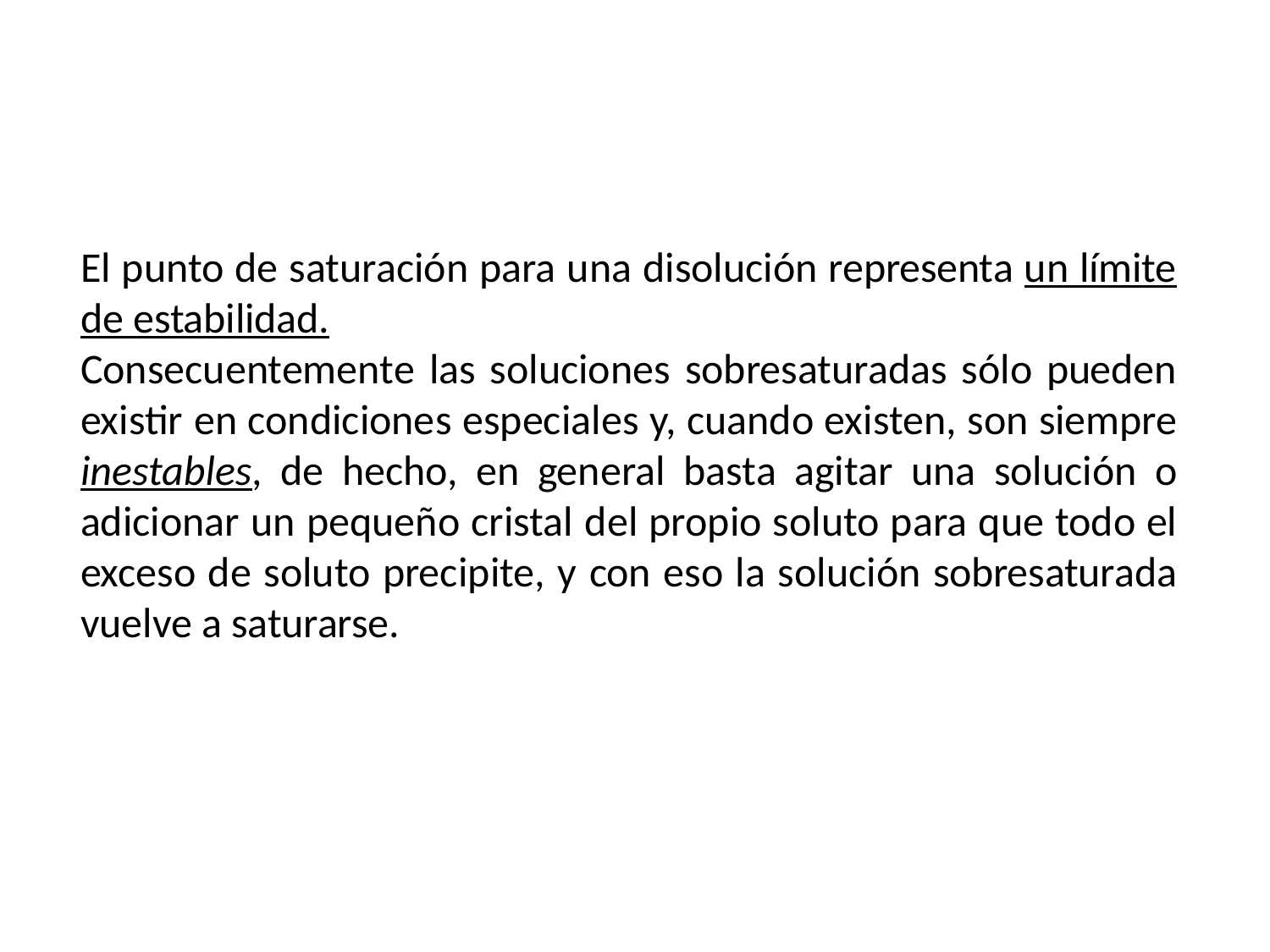

El punto de saturación para una disolución representa un límite de estabilidad.
Consecuentemente las soluciones sobresaturadas sólo pueden existir en condiciones especiales y, cuando existen, son siempre inestables, de hecho, en general basta agitar una solución o adicionar un pequeño cristal del propio soluto para que todo el exceso de soluto precipite, y con eso la solución sobresaturada vuelve a saturarse.